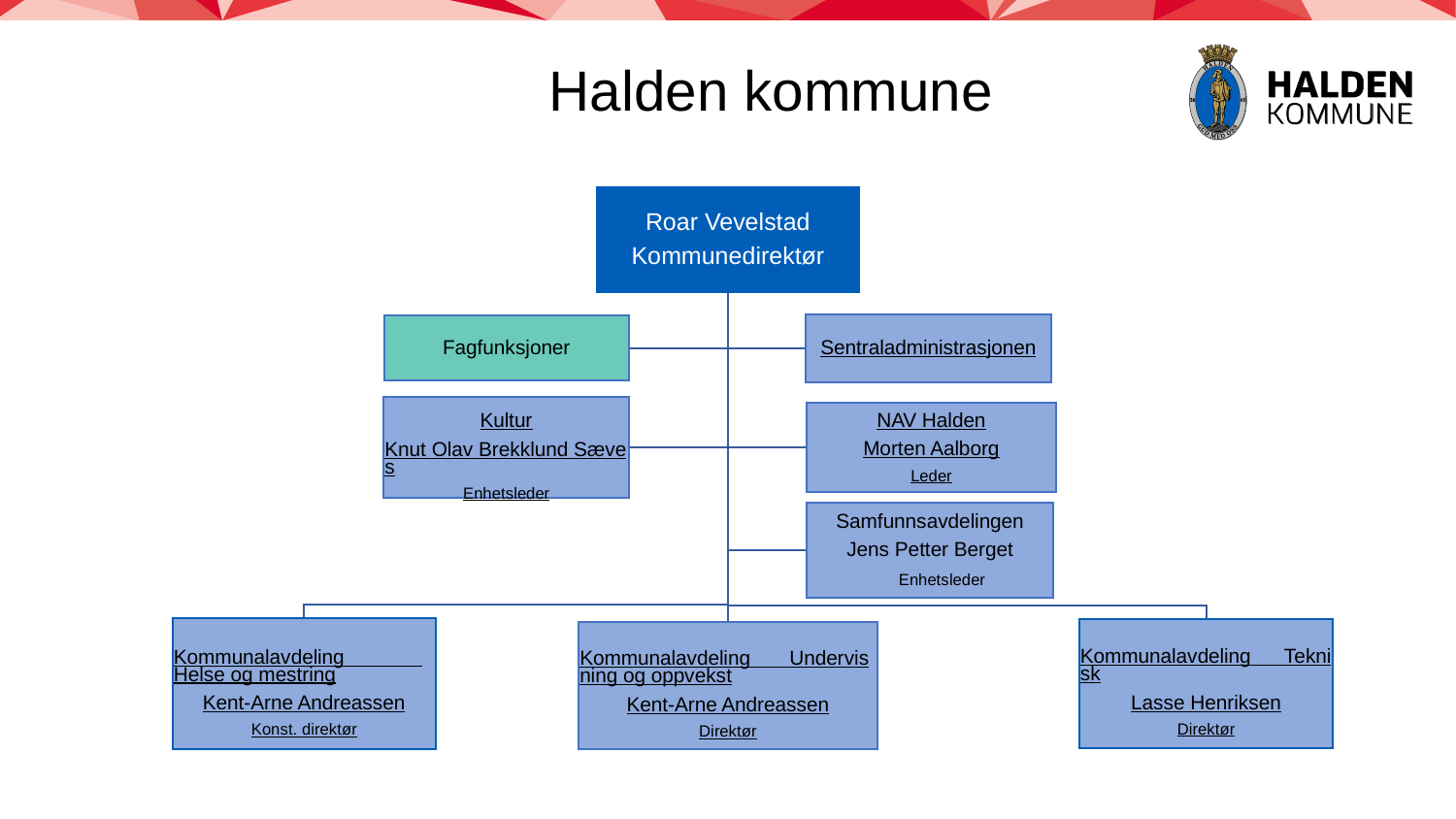

# Halden kommune
Roar Vevelstad
Kommunedirektør
Kommunalavdeling              Helse og mestring
Kent-Arne Andreassen
Konst. direktør
Kommunalavdeling       Undervisning og oppvekst
Kent-Arne Andreassen
Direktør
Kommunalavdeling      Teknisk
Lasse Henriksen
Direktør
Samfunnsavdelingen
Jens Petter Berget
         Enhetsleder
Sentraladministrasjonen
Kultur
Knut Olav Brekklund Sæves
Enhetsleder
NAV Halden
Morten Aalborg
Leder
Fagfunksjoner